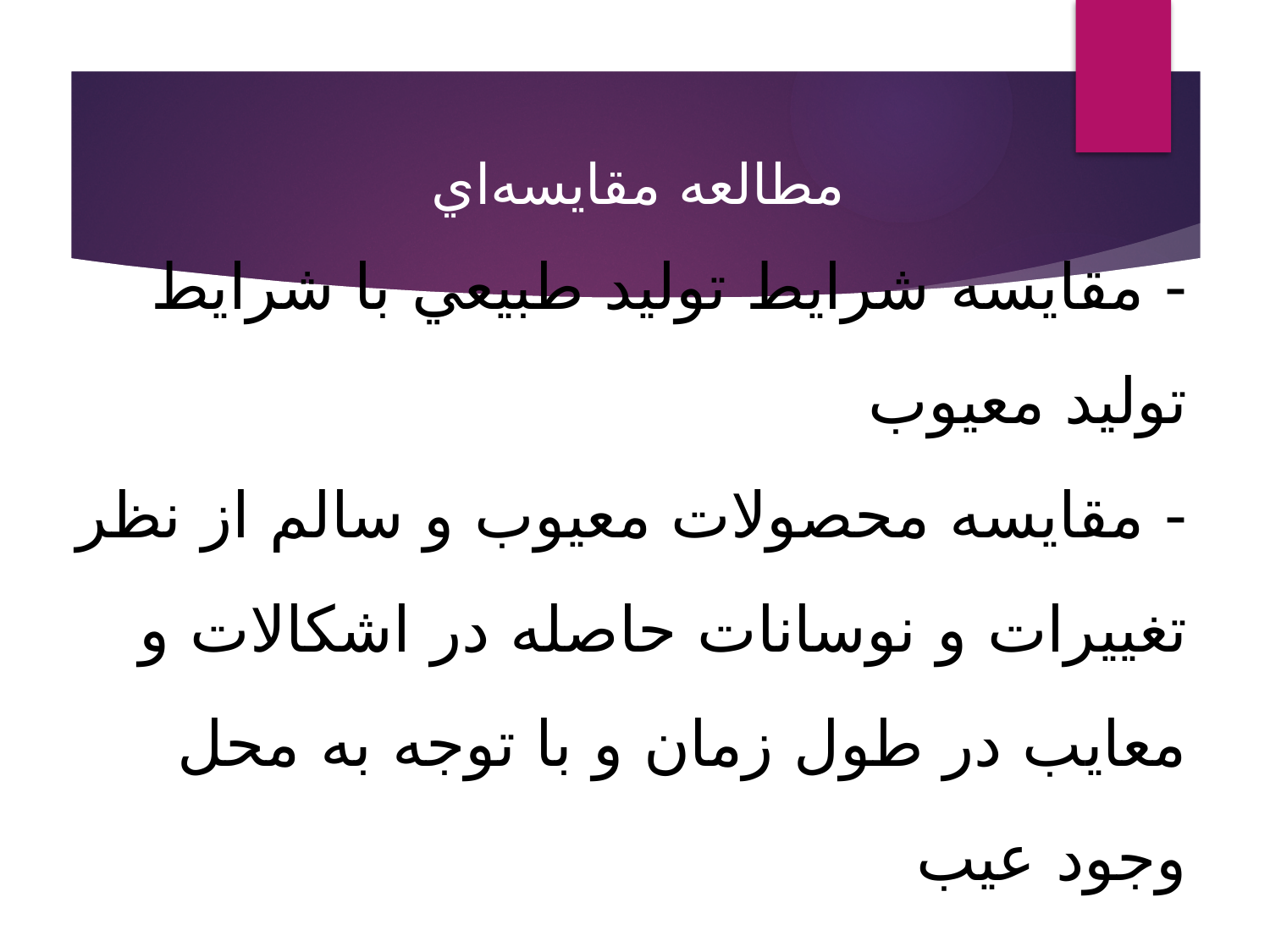

مطالعه مقايسه‌اي

# - مقايسه شرايط توليد طبيعي با شرايط توليد معيوب - مقايسه محصولات معيوب و سالم از نظر تغييرات و نوسانات حاصله در اشکالات و معايب در طول زمان و با توجه به محل وجود عيب